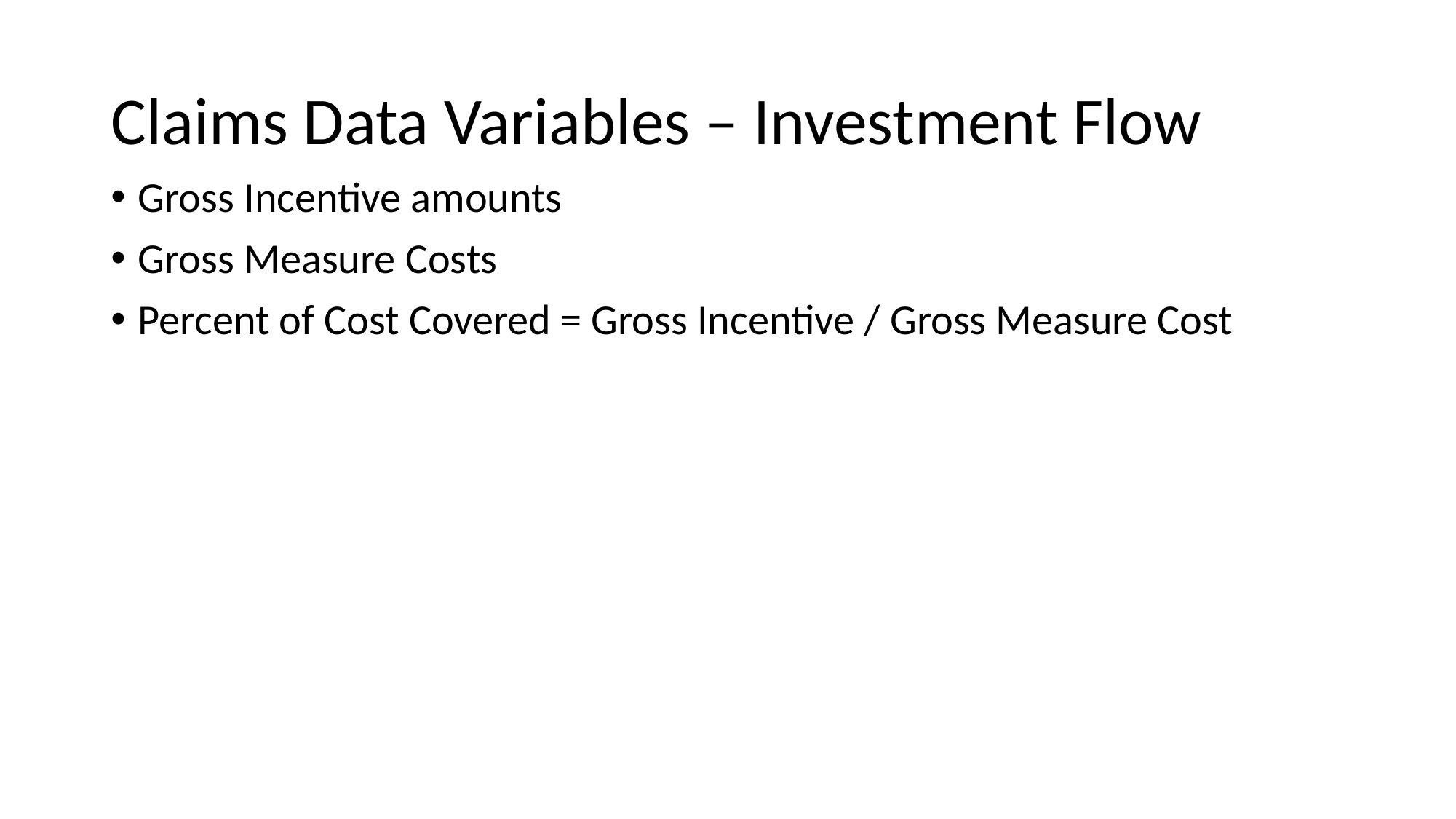

# Claims Data Variables – Investment Flow
Gross Incentive amounts
Gross Measure Costs
Percent of Cost Covered = Gross Incentive / Gross Measure Cost